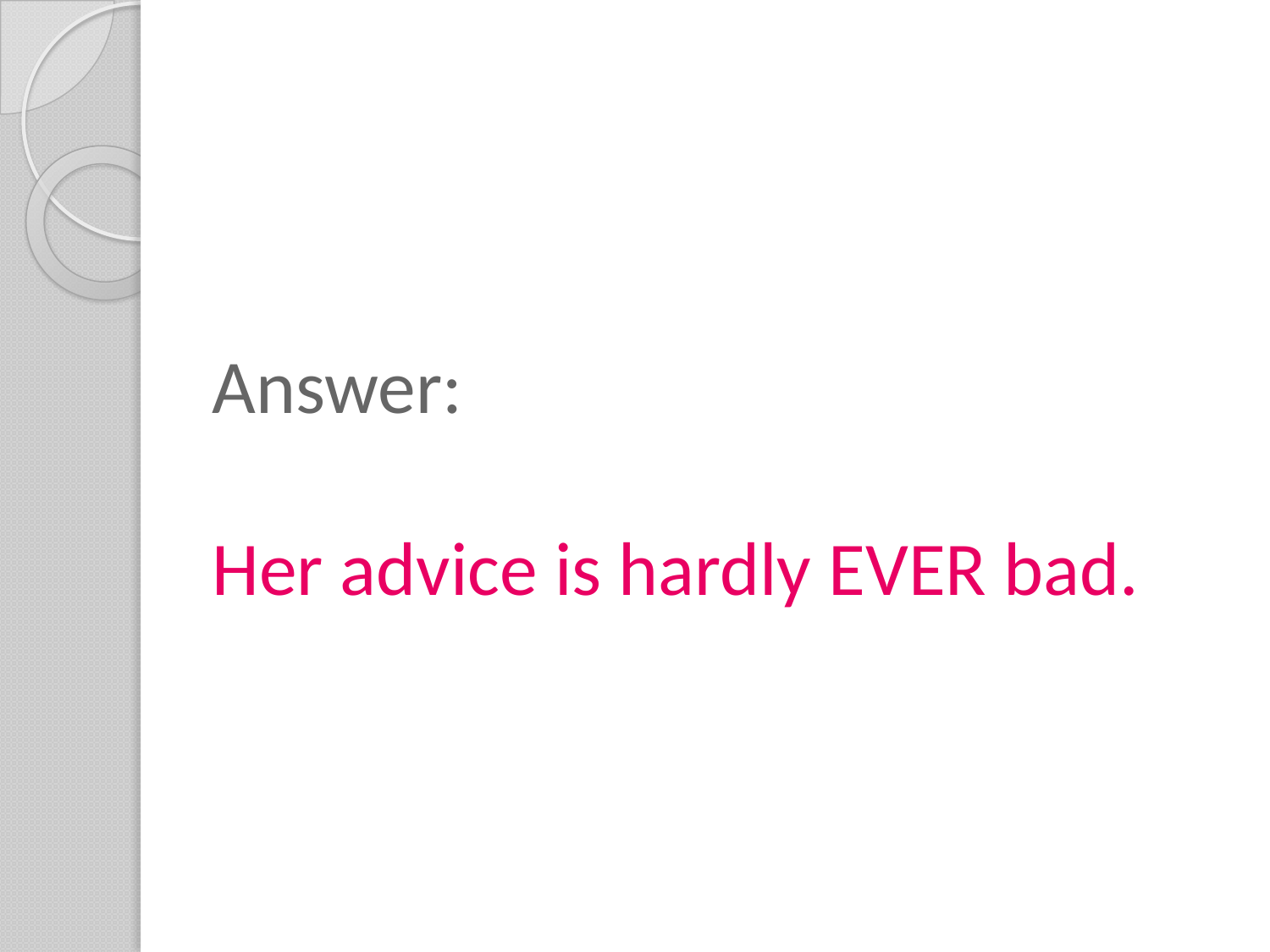

# Answer: Her advice is hardly EVER bad.